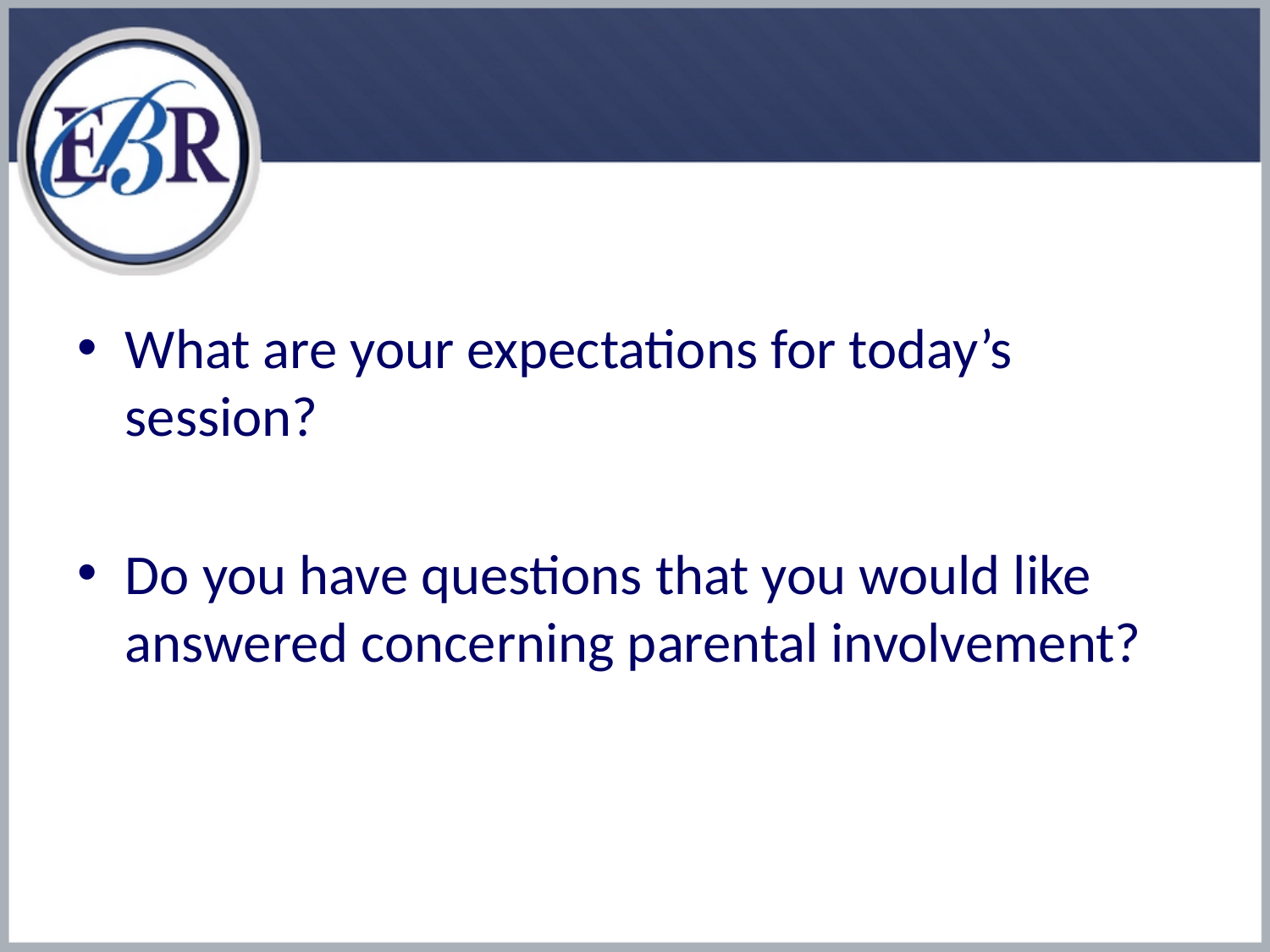

What are your expectations for today’s session?

Do you have questions that you would like answered concerning parental involvement?